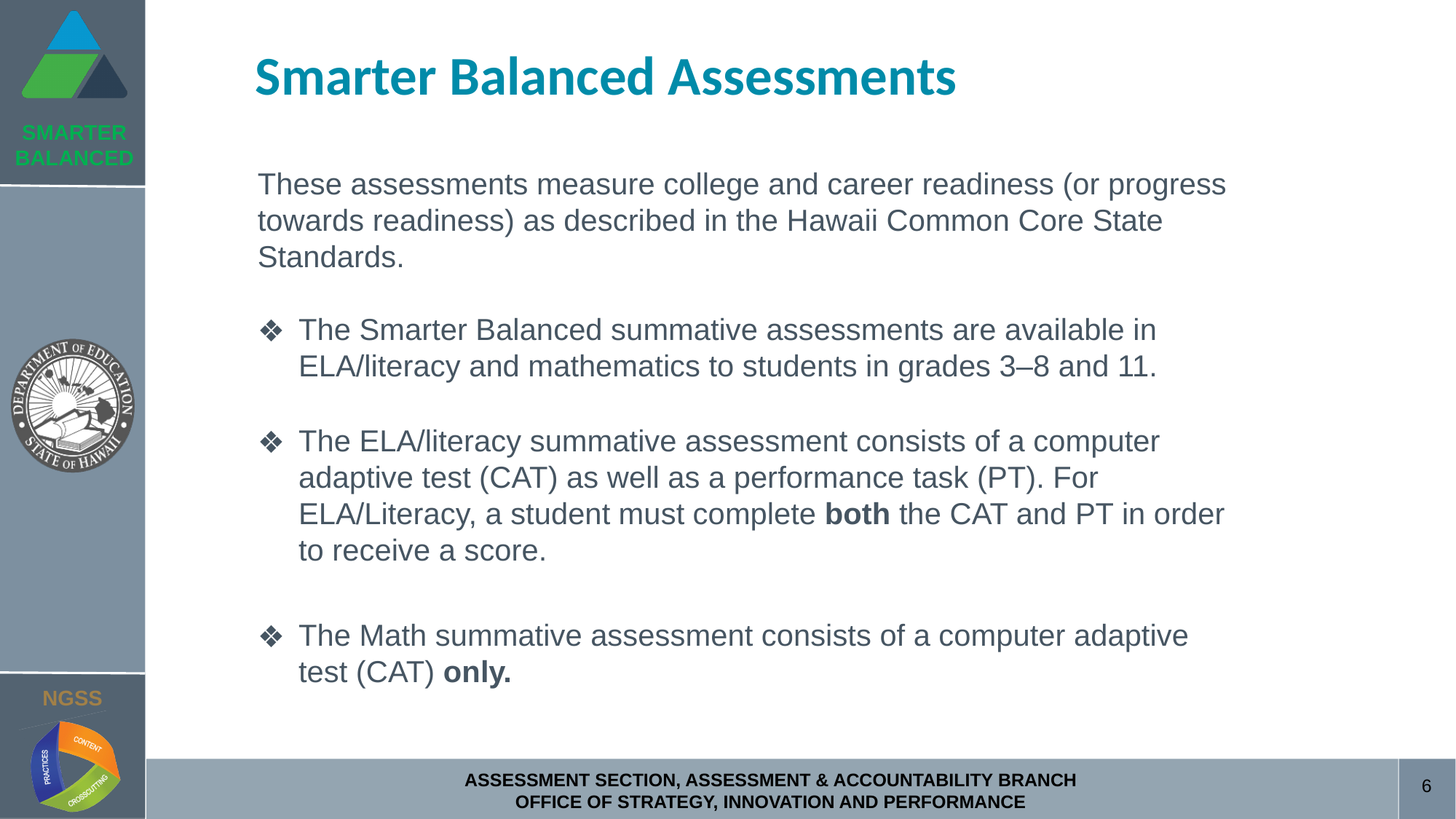

Smarter Balanced Assessments
These assessments measure college and career readiness (or progress towards readiness) as described in the Hawaii Common Core State Standards.

The Smarter Balanced summative assessments are available in ELA/literacy and mathematics to students in grades 3–8 and 11.

The ELA/literacy summative assessment consists of a computer adaptive test (CAT) as well as a performance task (PT). For ELA/Literacy, a student must complete both the CAT and PT in order to receive a score.

The Math summative assessment consists of a computer adaptive test (CAT) only.